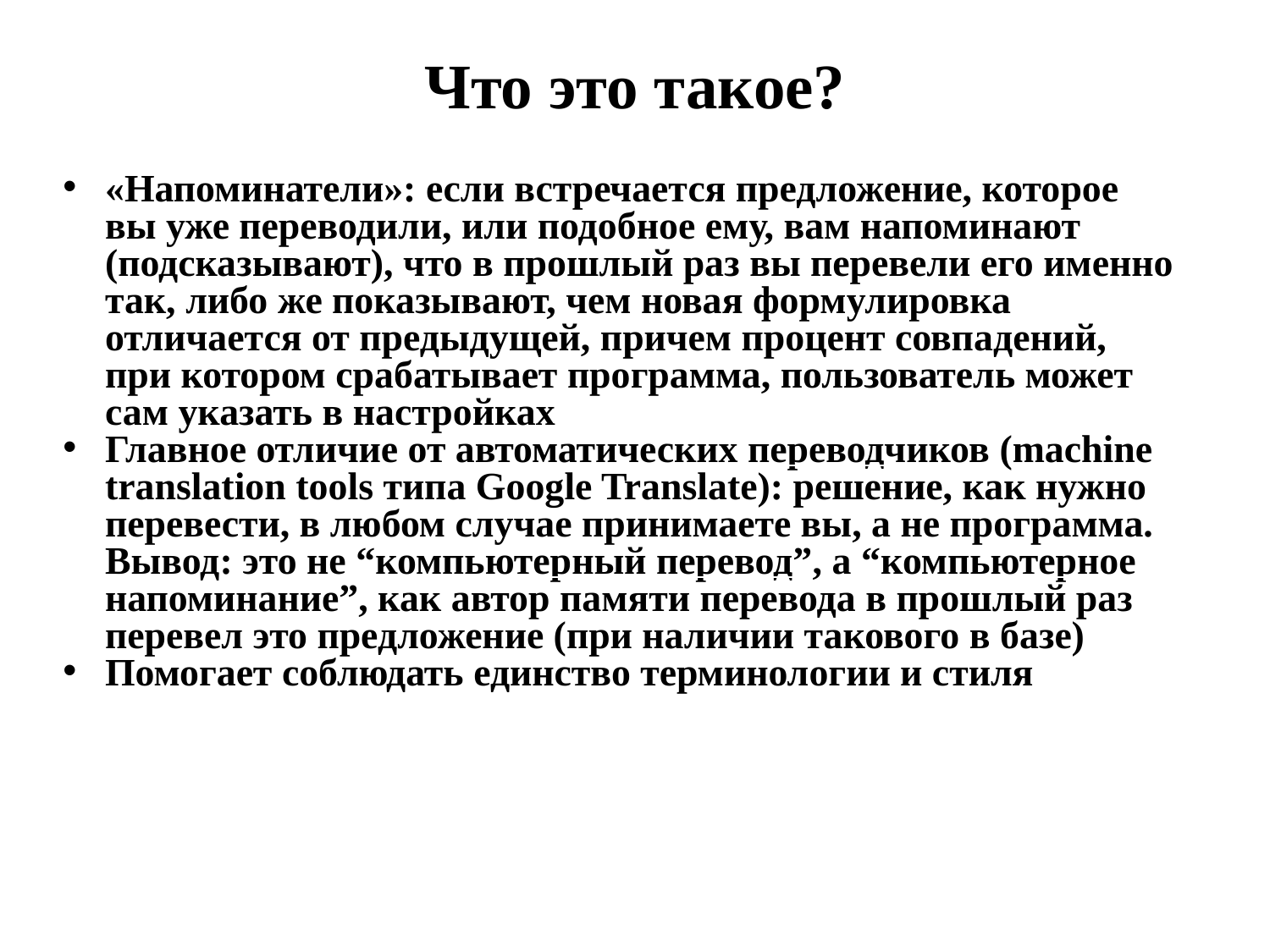

Что это такое?
«Напоминатели»: если встречается предложение, которое вы уже переводили, или подобное ему, вам напоминают (подсказывают), что в прошлый раз вы перевели его именно так, либо же показывают, чем новая формулировка отличается от предыдущей, причем процент совпадений, при котором срабатывает программа, пользователь может сам указать в настройках
Главное отличие от автоматических переводчиков (machine translation tools типа Google Translate): решение, как нужно перевести, в любом случае принимаете вы, а не программа. Вывод: это не “компьютерный перевод”, а “компьютерное напоминание”, как автор памяти перевода в прошлый раз перевел это предложение (при наличии такового в базе)
Помогает соблюдать единство терминологии и стиля